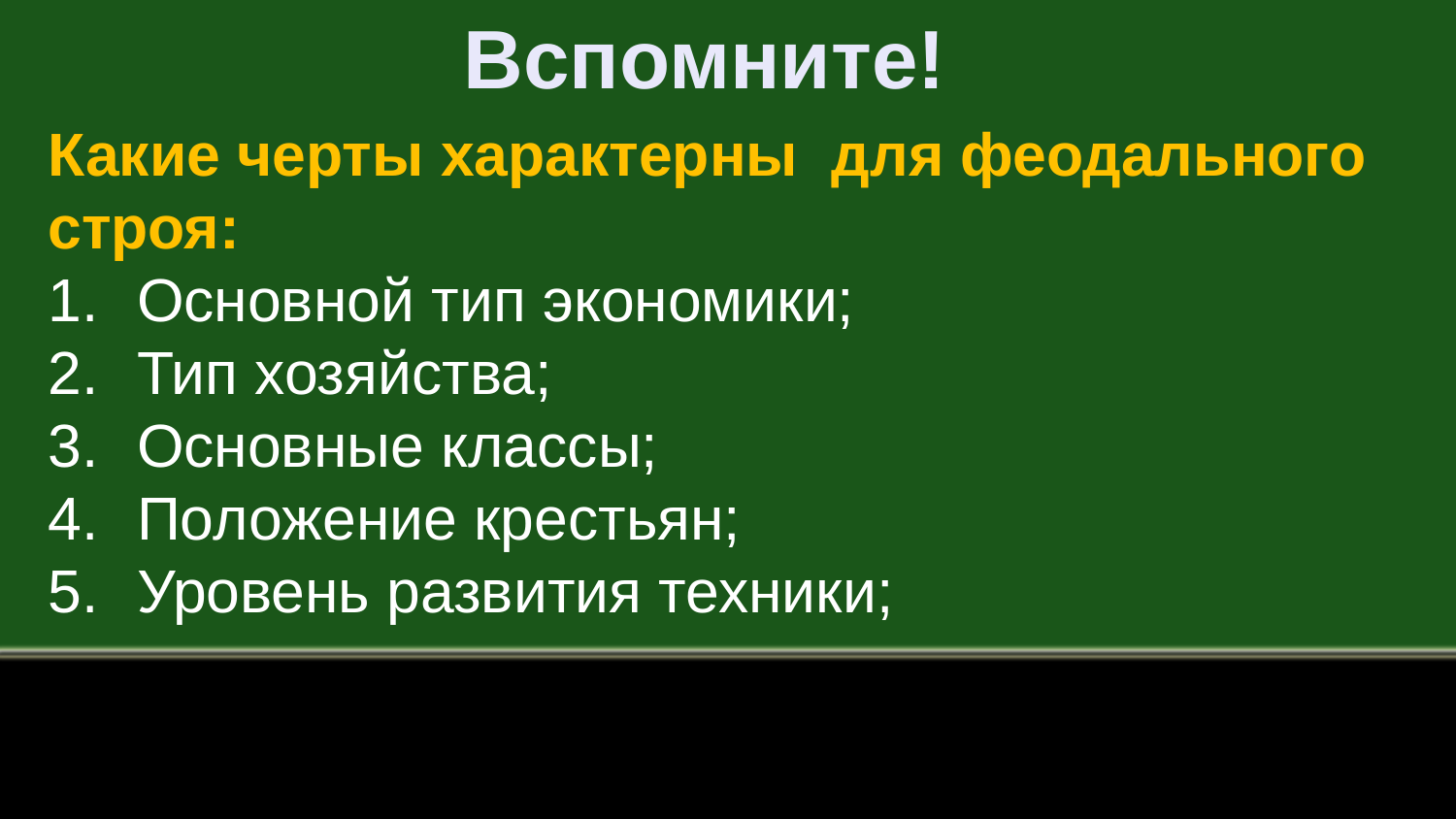

Вспомните!
Какие черты характерны  для феодального строя:
Основной тип экономики;
Тип хозяйства;
Основные классы;
Положение крестьян;
Уровень развития техники;